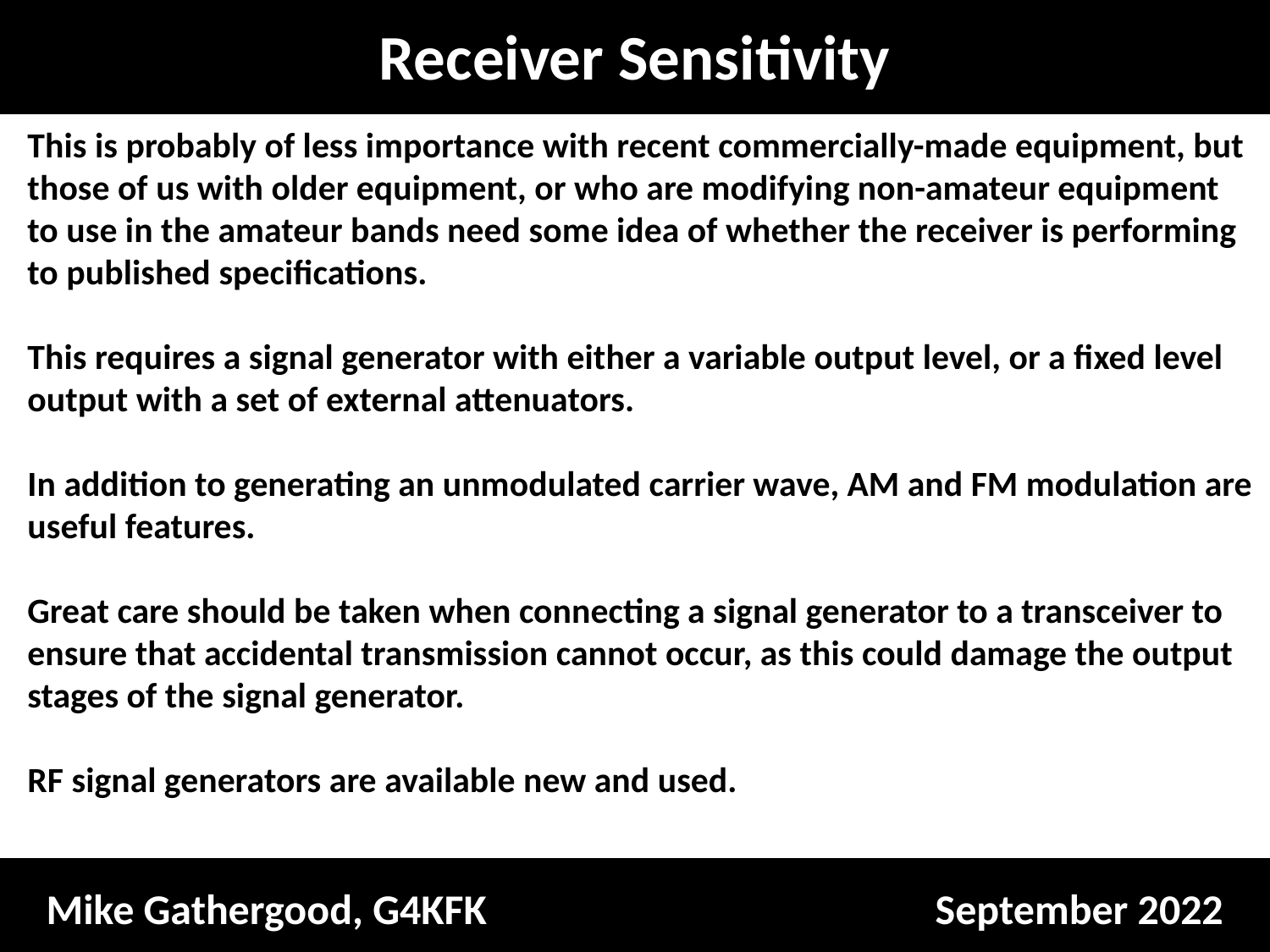

Receiver Sensitivity
This is probably of less importance with recent commercially-made equipment, but those of us with older equipment, or who are modifying non-amateur equipment to use in the amateur bands need some idea of whether the receiver is performing to published specifications.

This requires a signal generator with either a variable output level, or a fixed level output with a set of external attenuators.

In addition to generating an unmodulated carrier wave, AM and FM modulation are useful features.

Great care should be taken when connecting a signal generator to a transceiver to ensure that accidental transmission cannot occur, as this could damage the output stages of the signal generator.

RF signal generators are available new and used.
Mike Gathergood, G4KFK				September 2022